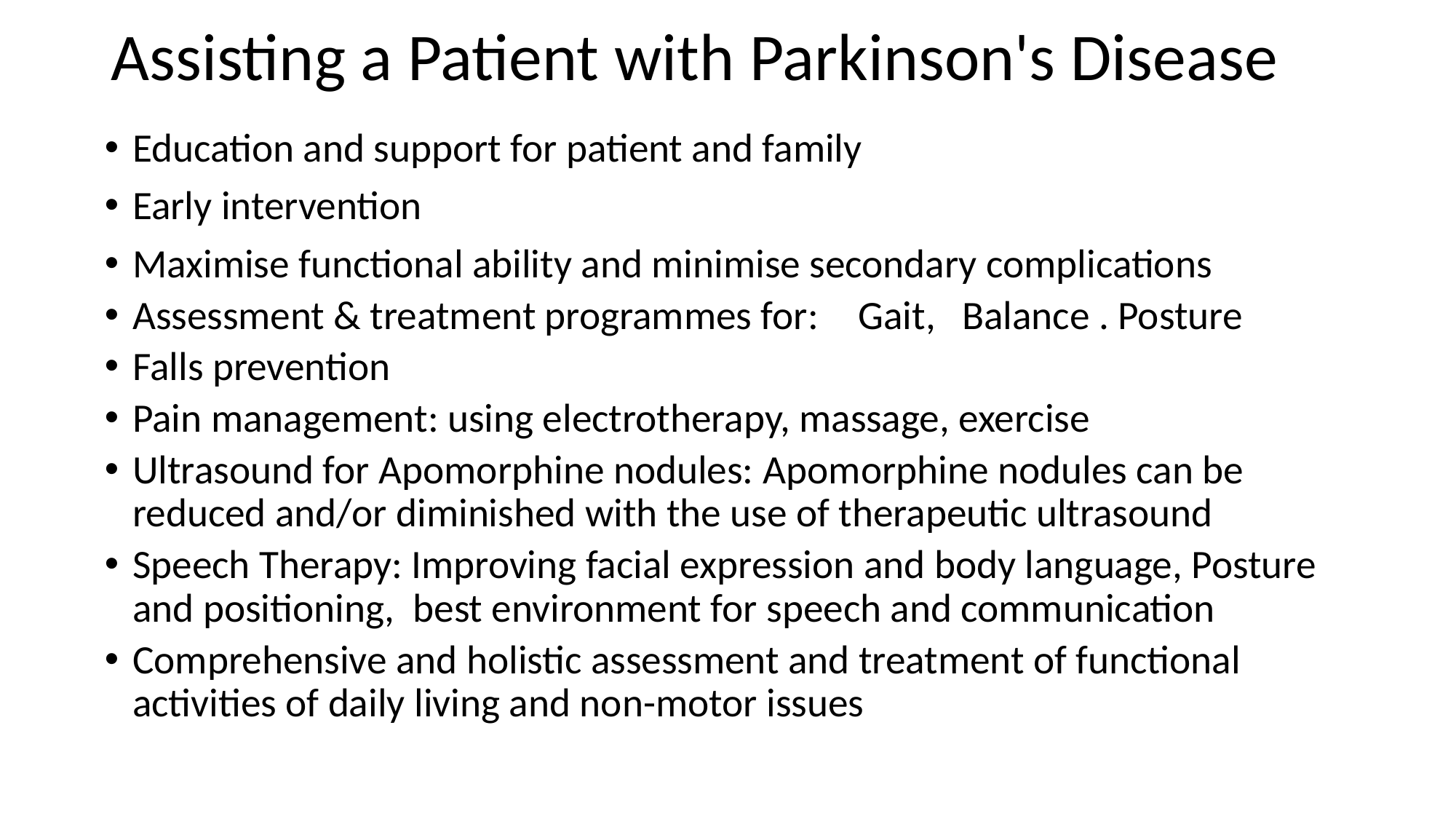

# Assisting a Patient with Parkinson's Disease
Education and support for patient and family
Early intervention
Maximise functional ability and minimise secondary complications
Assessment & treatment programmes for:	Gait, 	Balance . Posture
Falls prevention
Pain management: using electrotherapy, massage, exercise
Ultrasound for Apomorphine nodules: Apomorphine nodules can be reduced and/or diminished with the use of therapeutic ultrasound
Speech Therapy: Improving facial expression and body language, Posture and positioning,  best environment for speech and communication
Comprehensive and holistic assessment and treatment of functional activities of daily living and non-motor issues